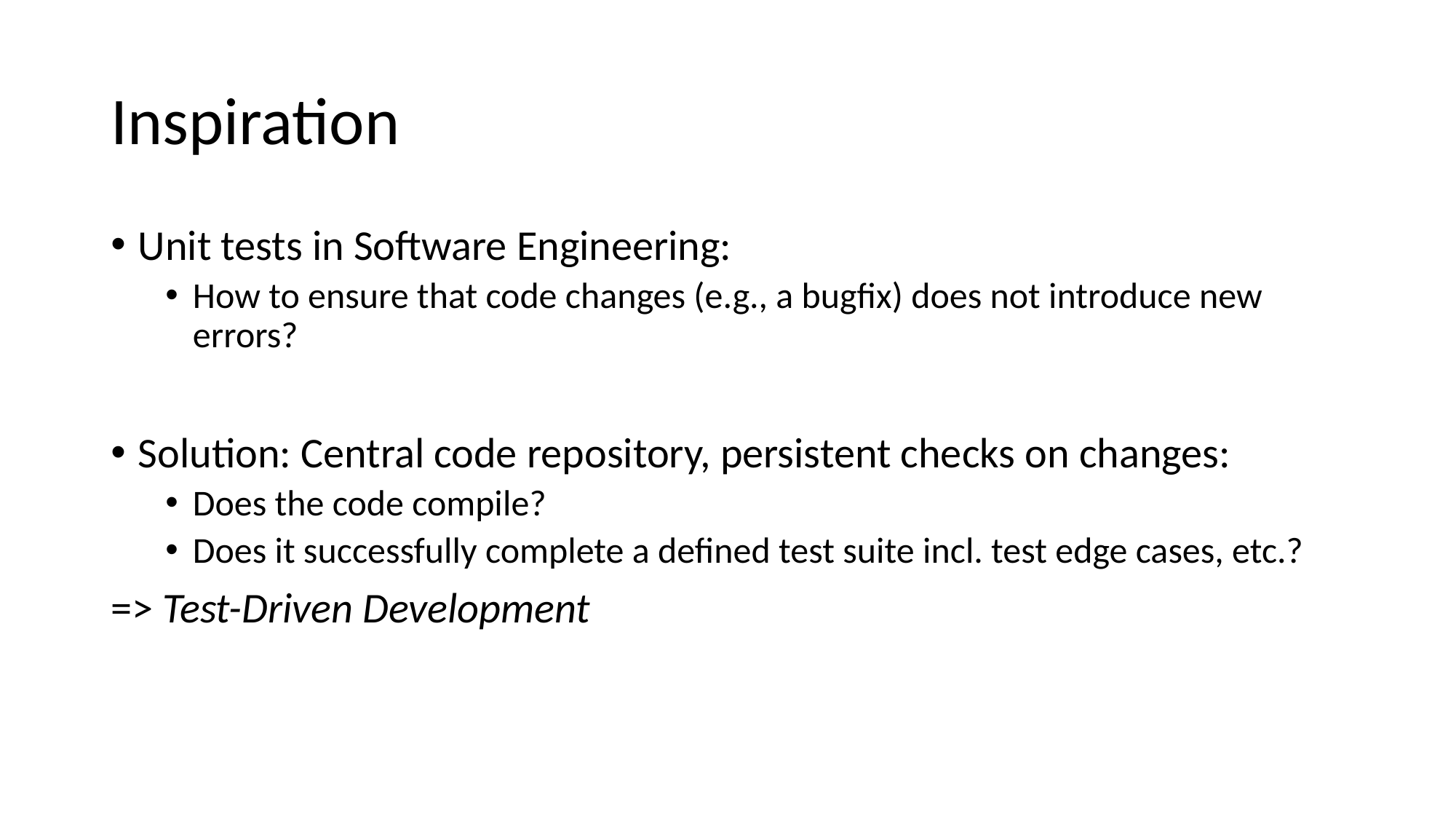

# Inspiration
Unit tests in Software Engineering:
How to ensure that code changes (e.g., a bugfix) does not introduce new errors?

Solution: Central code repository, persistent checks on changes:
Does the code compile?
Does it successfully complete a defined test suite incl. test edge cases, etc.?
=> Test-Driven Development